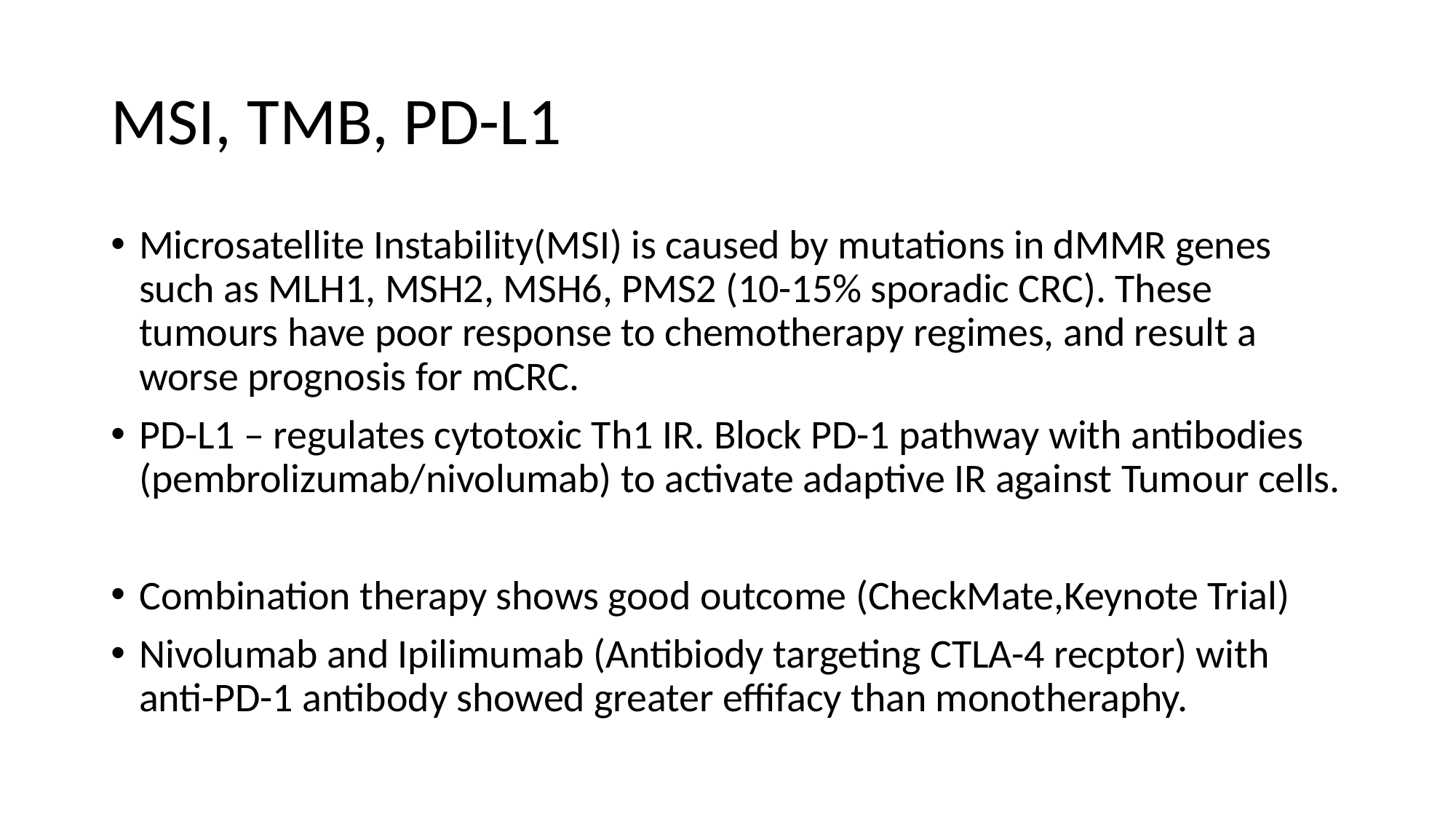

# MSI, TMB, PD-L1
Microsatellite Instability(MSI) is caused by mutations in dMMR genes such as MLH1, MSH2, MSH6, PMS2 (10-15% sporadic CRC). These tumours have poor response to chemotherapy regimes, and result a worse prognosis for mCRC.
PD-L1 – regulates cytotoxic Th1 IR. Block PD-1 pathway with antibodies (pembrolizumab/nivolumab) to activate adaptive IR against Tumour cells.

Combination therapy shows good outcome (CheckMate,Keynote Trial)
Nivolumab and Ipilimumab (Antibiody targeting CTLA-4 recptor) with anti-PD-1 antibody showed greater effifacy than monotheraphy.